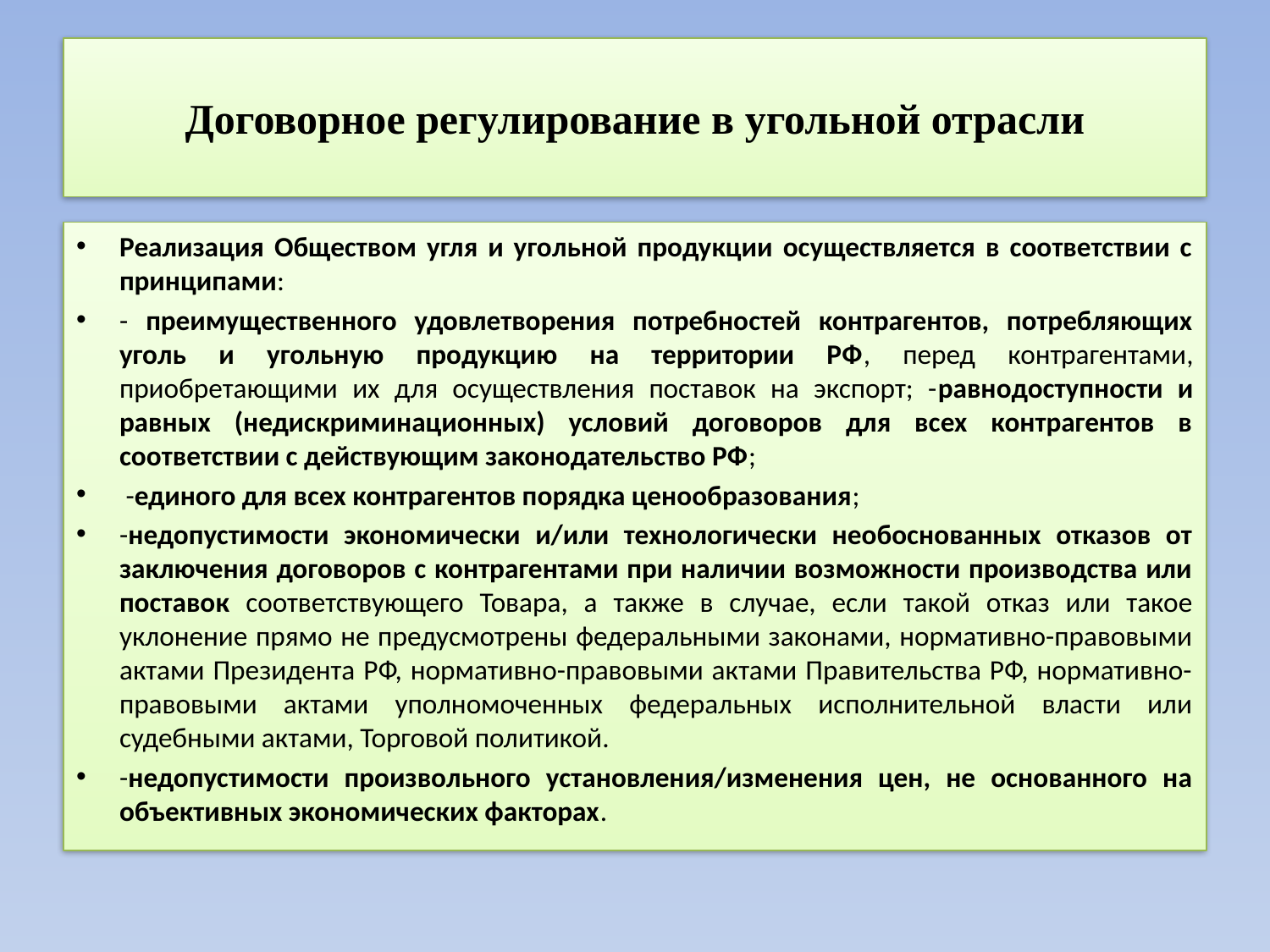

# Договорное регулирование в угольной отрасли
Реализация Обществом угля и угольной продукции осуществляется в соответствии с принципами:
- преимущественного удовлетворения потребностей контрагентов, потребляющих уголь и угольную продукцию на территории РФ, перед контрагентами, приобретающими их для осуществления поставок на экспорт; -равнодоступности и равных (недискриминационных) условий договоров для всех контрагентов в соответствии с действующим законодательство РФ;
 -единого для всех контрагентов порядка ценообразования;
-недопустимости экономически и/или технологически необоснованных отказов от заключения договоров с контрагентами при наличии возможности производства или поставок соответствующего Товара, а также в случае, если такой отказ или такое уклонение прямо не предусмотрены федеральными законами, нормативно-правовыми актами Президента РФ, нормативно-правовыми актами Правительства РФ, нормативно-правовыми актами уполномоченных федеральных исполнительной власти или судебными актами, Торговой политикой.
-недопустимости произвольного установления/изменения цен, не основанного на объективных экономических факторах.